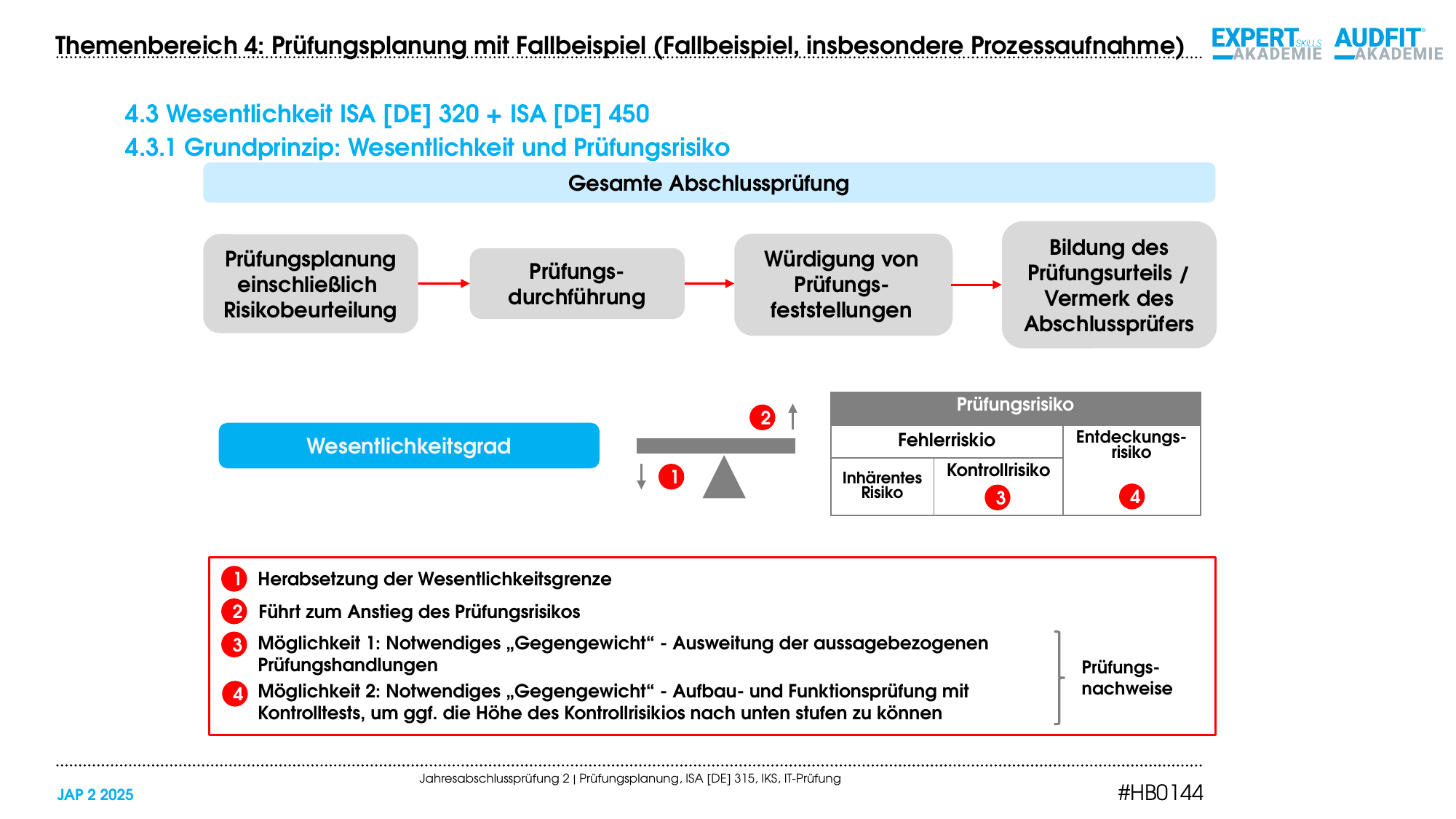

Themenbereich 4: Prüfungsplanung mit Fallbeispiel (Fallbeispiel, insbesondere Prozessaufnahme)
4.3 Wesentlichkeit ISA [DE] 320 + ISA [DE] 450
4.3.1 Grundprinzip: Wesentlichkeit und Prüfungsrisiko
Gesamte Abschlussprüfung
Bildung des Prüfungsurteils / Vermerk des Abschlussprüfers
Prüfungsplanung einschließlich
Risikobeurteilung
Würdigung von Prüfungs-feststellungen
Würdigung von Prüfungs-feststellungen
Prüfungs-durchführung
| Prüfungsrisiko |  |  |
| --- | --- | --- |
| Fehlerriskio |  | Entdeckungs- risiko |
| Inhärentes Risiko | Kontrollrisiko |  |
2
Wesentlichkeitsgrad

1
4
3

Herabsetzung der Wesentlichkeitsgrenze
1
Führt zum Anstieg des Prüfungsrisikos
2
Möglichkeit 1: Notwendiges „Gegengewicht“ - Ausweitung der aussagebezogenen Prüfungshandlungen

3
Prüfungs-nachweise
Möglichkeit 2: Notwendiges „Gegengewicht“ - Aufbau- und Funktionsprüfung mit Kontrolltests, um ggf. die Höhe des Kontrollrisikios nach unten stufen zu können
4